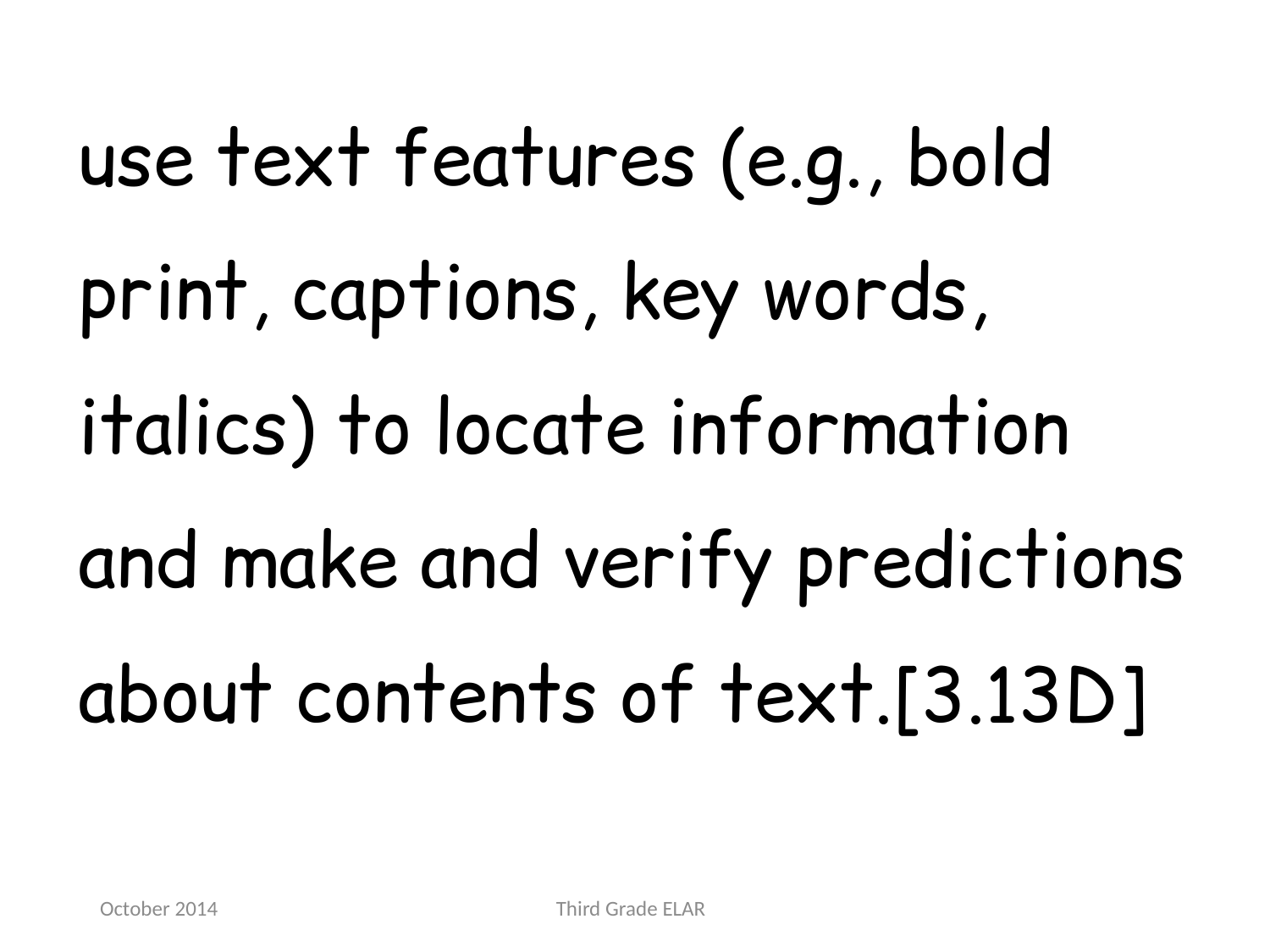

use text features (e.g., bold print, captions, key words, italics) to locate information and make and verify predictions about contents of text.[3.13D]
October 2014
Third Grade ELAR